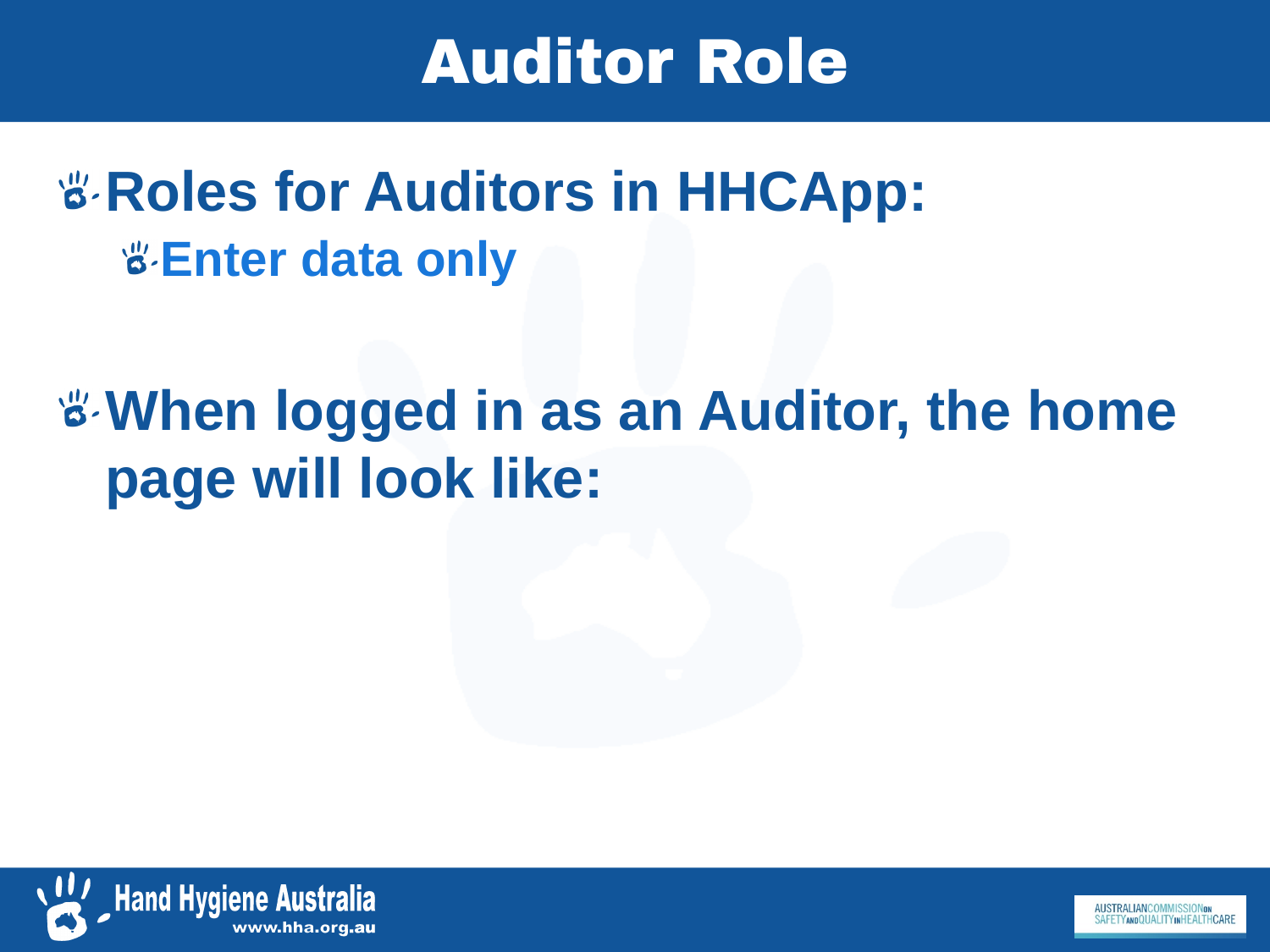

# Auditor Role
Roles for Auditors in HHCApp:
Enter data only

When logged in as an Auditor, the home page will look like: